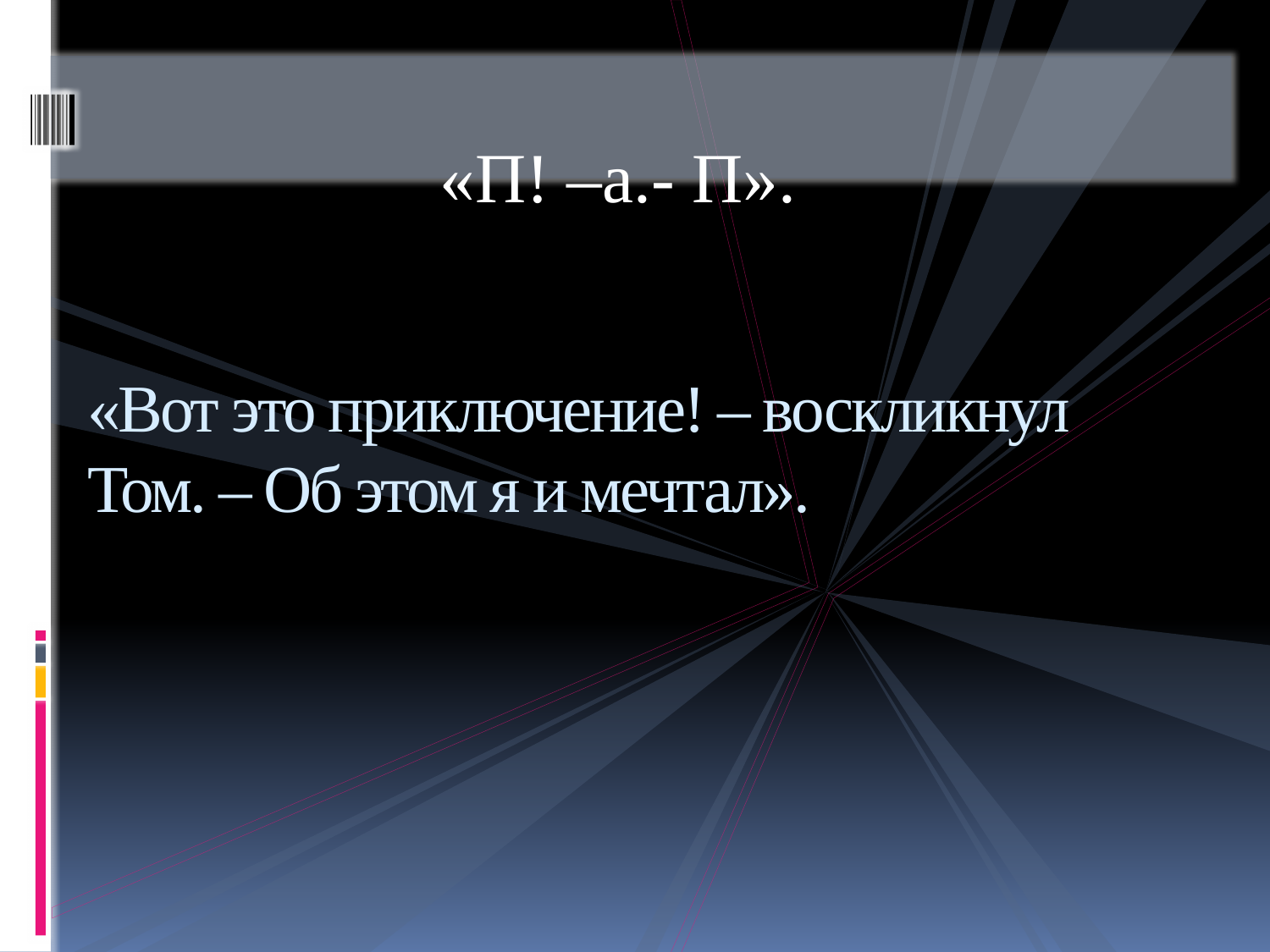

«П! –а.- П».
# «Вот это приключение! – воскликнул Том. – Об этом я и мечтал».